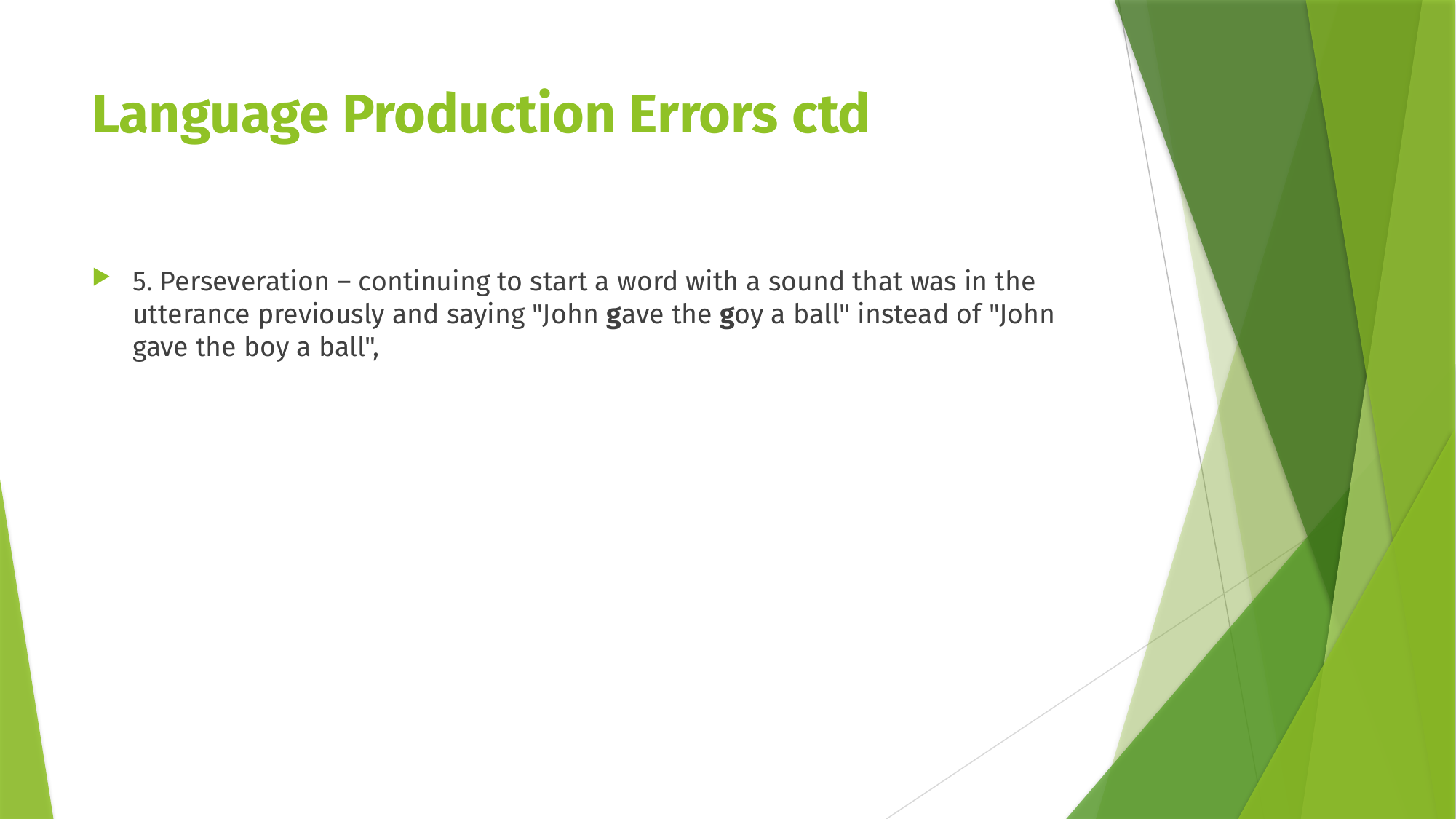

# Language Production Errors ctd
5. Perseveration – continuing to start a word with a sound that was in the utterance previously and saying "John gave the goy a ball" instead of "John gave the boy a ball",